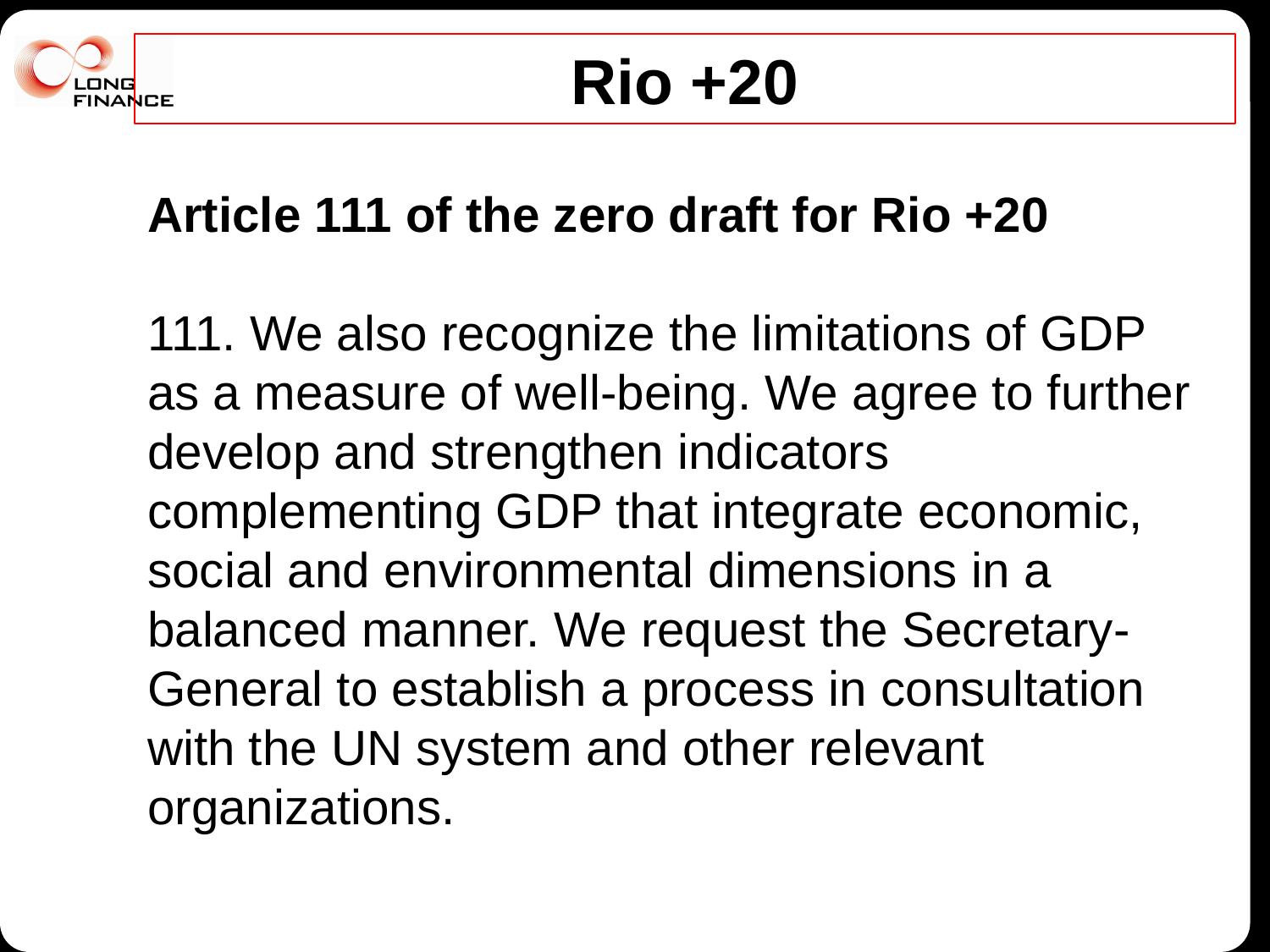

# Rio +20
Article 111 of the zero draft for Rio +20

111. We also recognize the limitations of GDP as a measure of well-being. We agree to further develop and strengthen indicators complementing GDP that integrate economic, social and environmental dimensions in a balanced manner. We request the Secretary-General to establish a process in consultation with the UN system and other relevant organizations.